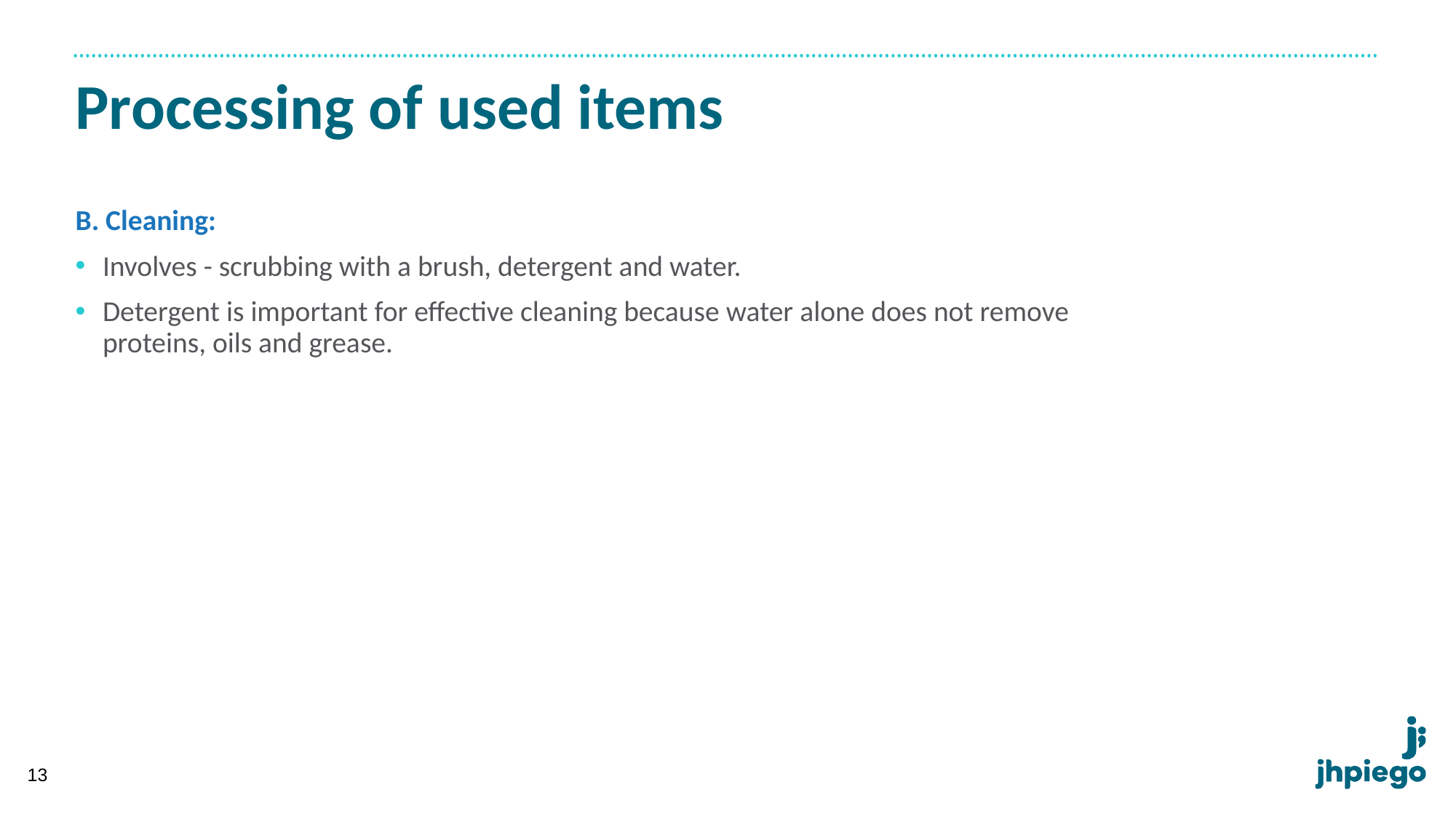

# Processing of used items
B. Cleaning:
Involves - scrubbing with a brush, detergent and water.
Detergent is important for effective cleaning because water alone does not remove proteins, oils and grease.
13